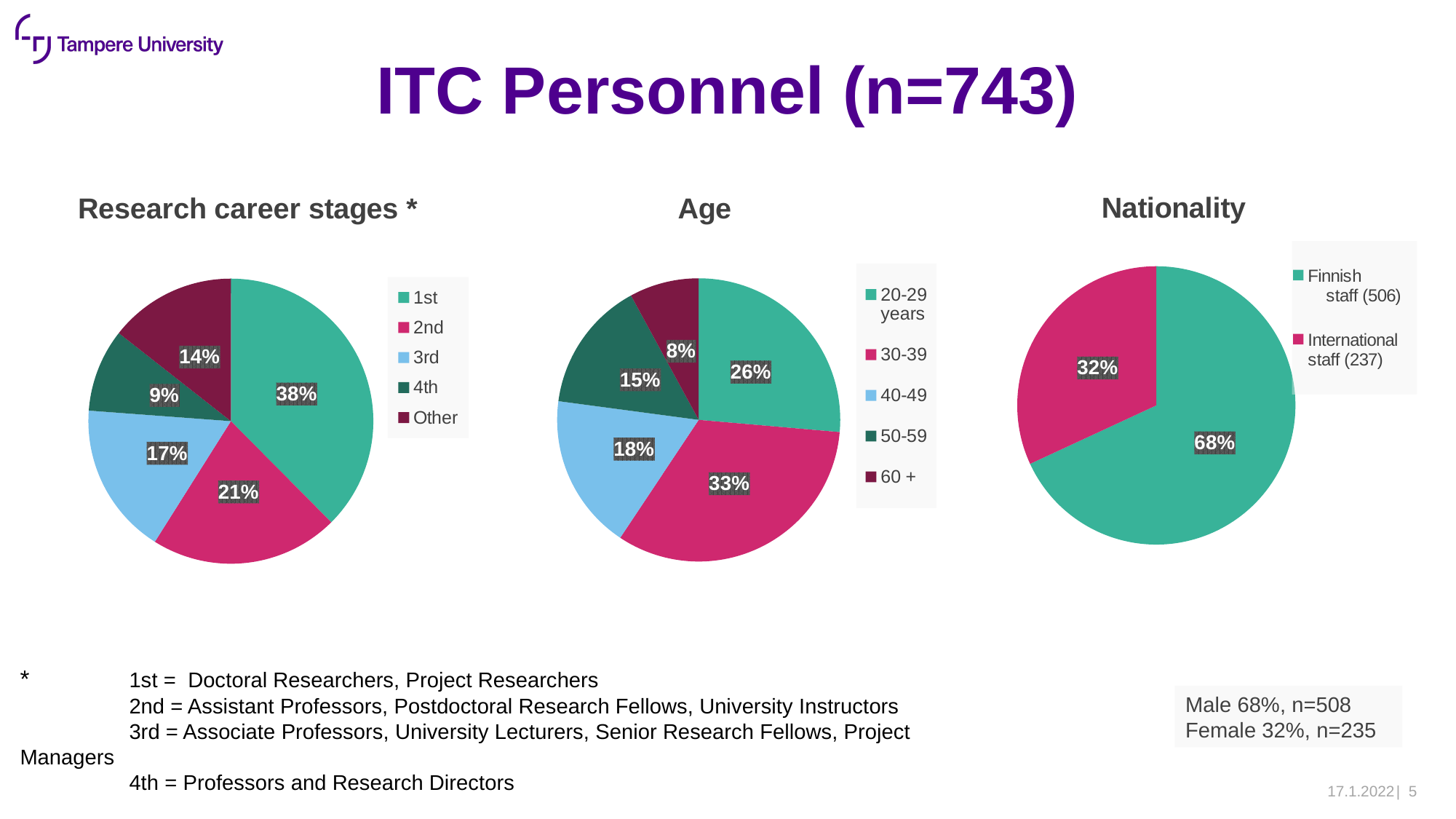

ITC Personnel (n=743)

### Chart: Research career stages *

| Category | Research career stages |
|---|---|
| 1st | 279.0 |
| 2nd | 159.0 |
| 3rd | 128.0 |
| 4th | 70.0 |
| Other | 107.0 |

### Chart

| Category |
|---|

### Chart: Nationality

| Category | Nationality |
|---|---|
| Finnish                 staff (506) | 506.0 |
| International staff (237) | 237.0 |

### Chart: Age

| Category | Age |
|---|---|
| 20-29 years | 196.0 |
| 30-39 | 245.0 |
| 40-49 | 132.0 |
| 50-59 | 111.0 |
| 60 + | 59.0 |
*	1st =  Doctoral Researchers, Project Researchers
	2nd = Assistant Professors, Postdoctoral Research Fellows, University Instructors
	3rd = Associate Professors, University Lecturers, Senior Research Fellows, Project Managers
	4th = Professors and Research Directors

Male 68%, n=508
Female 32%, n=235
17.1.2022
|  5